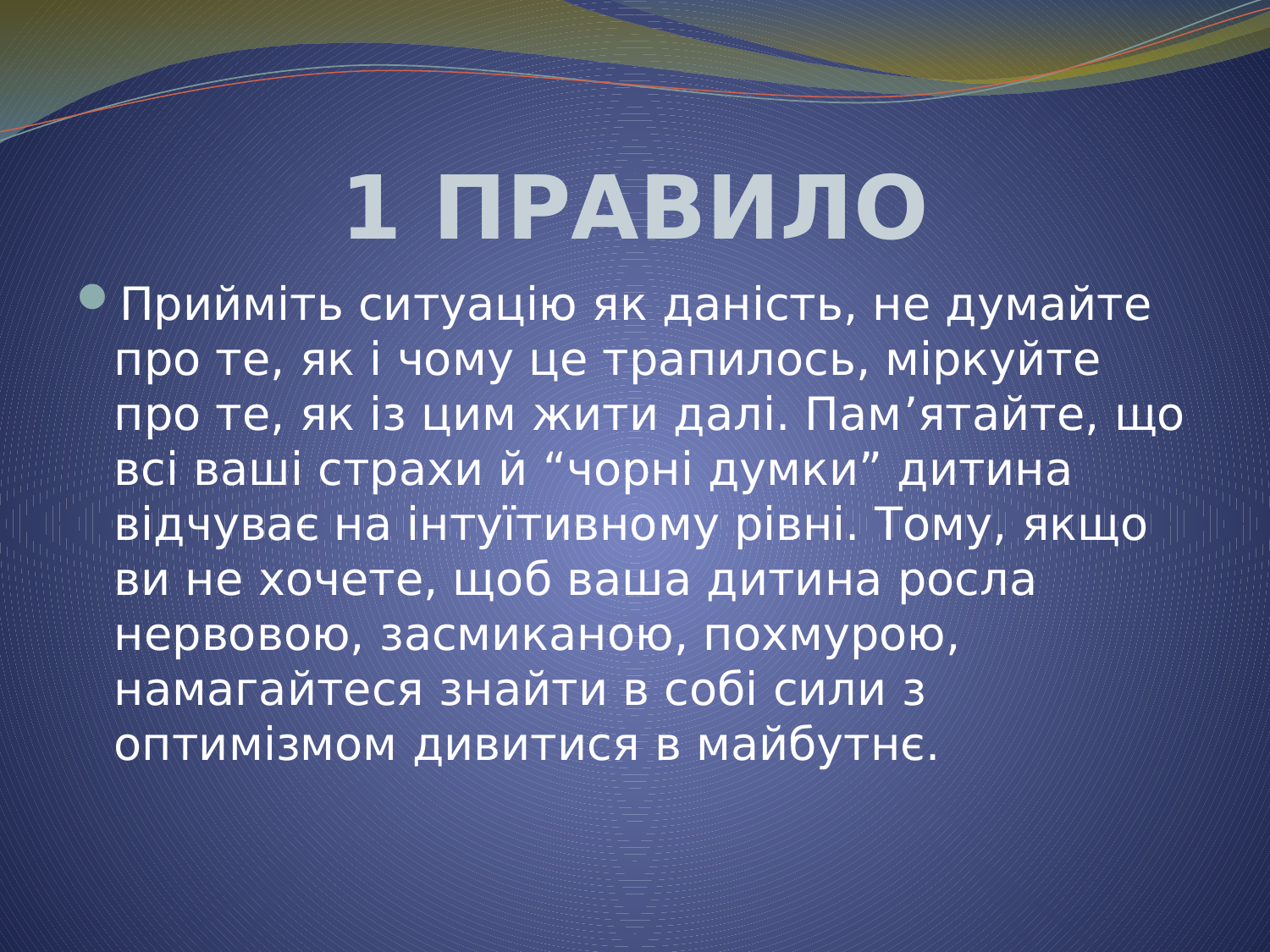

# 1 ПРАВИЛО
Прийміть ситуацію як даність, не думайте про те, як і чому це трапилось, міркуйте про те, як із цим жити далі. Пам’ятайте, що всі ваші страхи й “чорні думки” дитина відчуває на інтуїтивному рівні. Тому, якщо ви не хочете, щоб ваша дитина росла нервовою, засмиканою, похмурою, намагайтеся знайти в собі сили з оптимізмом дивитися в майбутнє.